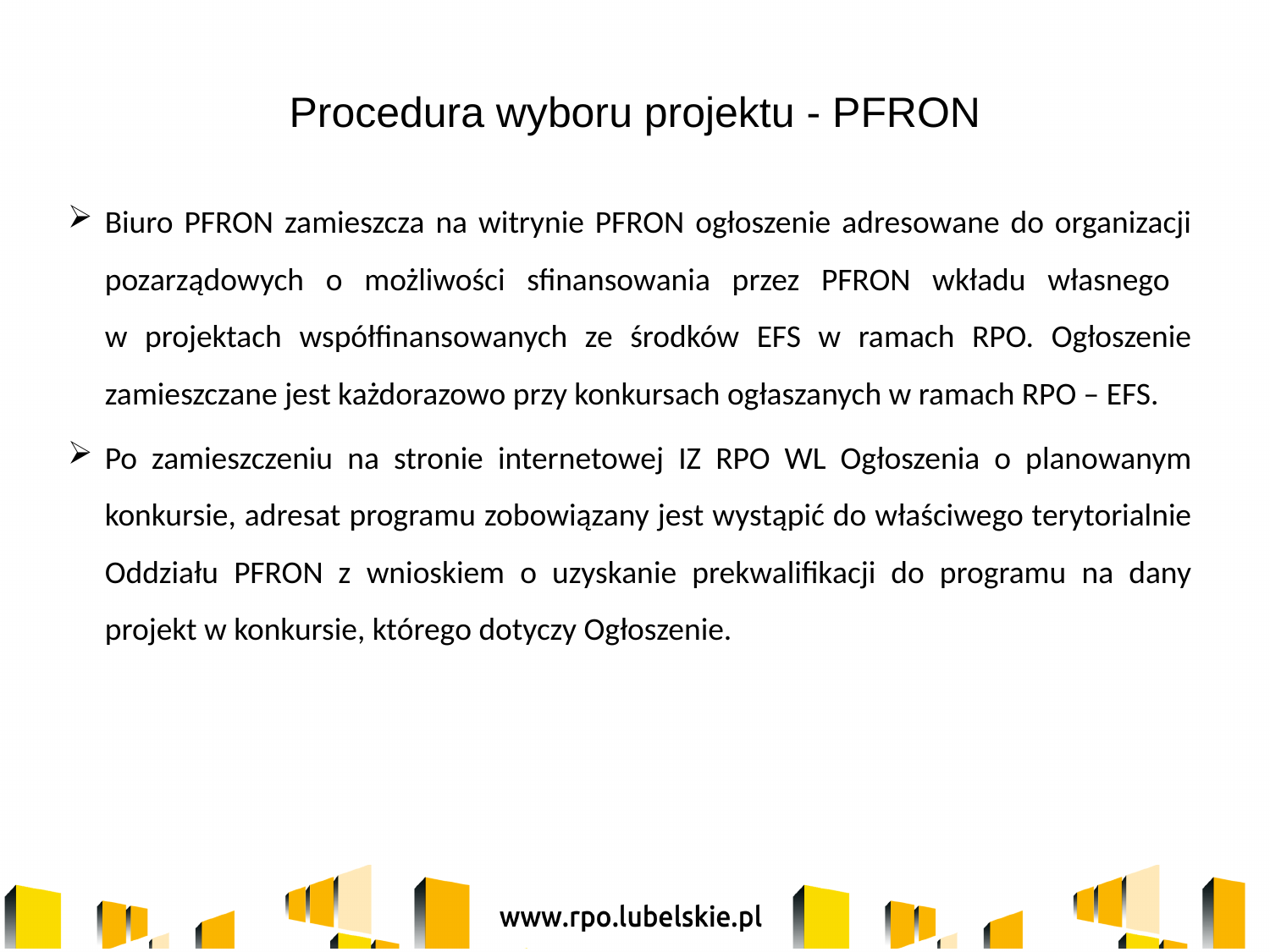

# Procedura wyboru projektu - PFRON
Biuro PFRON zamieszcza na witrynie PFRON ogłoszenie adresowane do organizacji pozarządowych o możliwości sfinansowania przez PFRON wkładu własnego
w projektach współfinansowanych ze środków EFS w ramach RPO. Ogłoszenie zamieszczane jest każdorazowo przy konkursach ogłaszanych w ramach RPO – EFS.
Po zamieszczeniu na stronie internetowej IZ RPO WL Ogłoszenia o planowanym konkursie, adresat programu zobowiązany jest wystąpić do właściwego terytorialnie Oddziału PFRON z wnioskiem o uzyskanie prekwalifikacji do programu na dany projekt w konkursie, którego dotyczy Ogłoszenie.